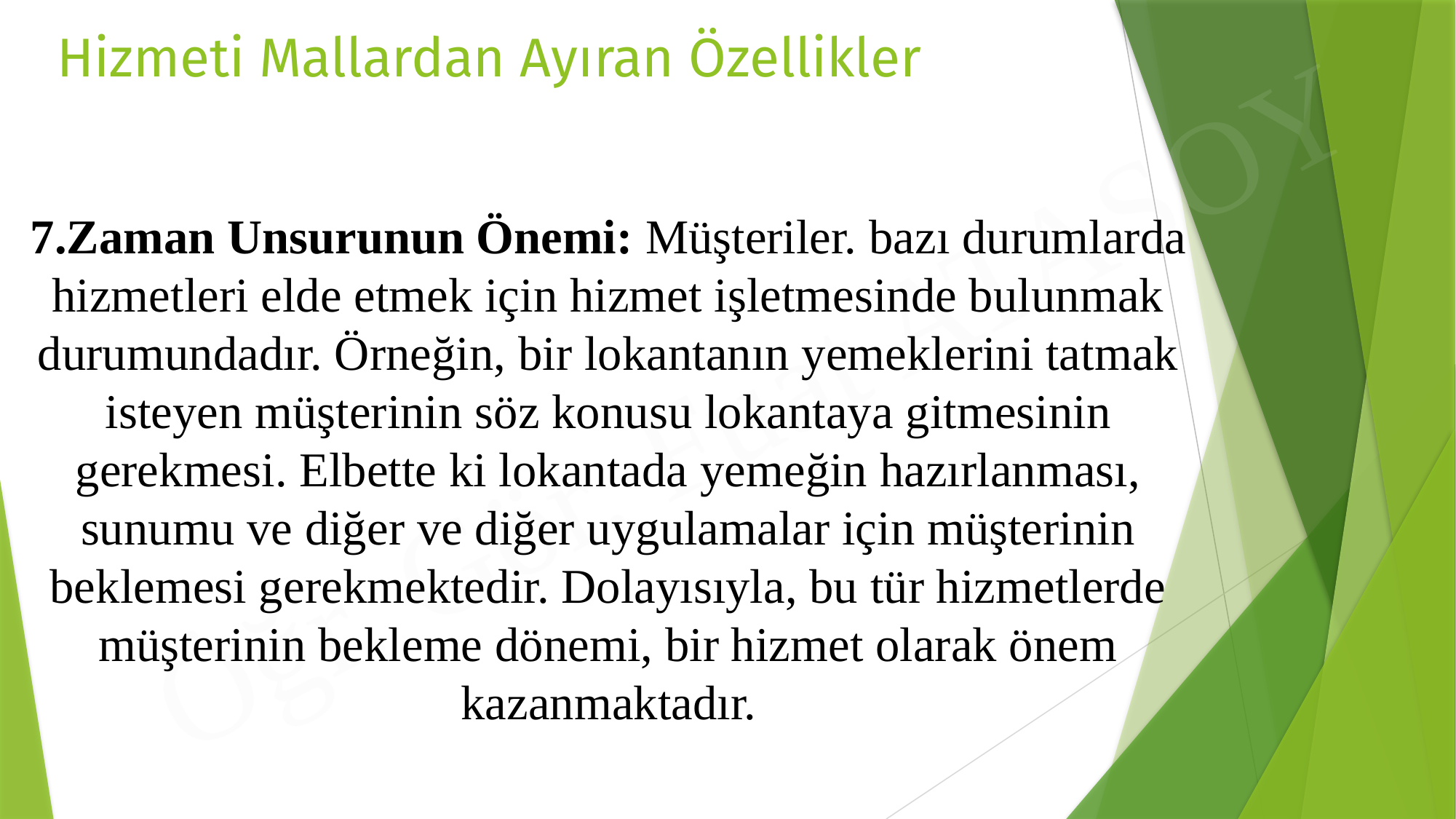

# Hizmeti Mallardan Ayıran Özellikler
7.Zaman Unsurunun Önemi: Müşteriler. bazı durumlarda hizmetleri elde etmek için hizmet işletmesinde bulunmak durumundadır. Örneğin, bir lokantanın yemeklerini tatmak isteyen müşterinin söz konusu lokantaya gitmesinin gerekmesi. Elbette ki lokantada yemeğin hazırlanması, sunumu ve diğer ve diğer uygulamalar için müşterinin beklemesi gerekmektedir. Dolayısıyla, bu tür hizmetlerde müşterinin bekleme dönemi, bir hizmet olarak önem kazanmaktadır.